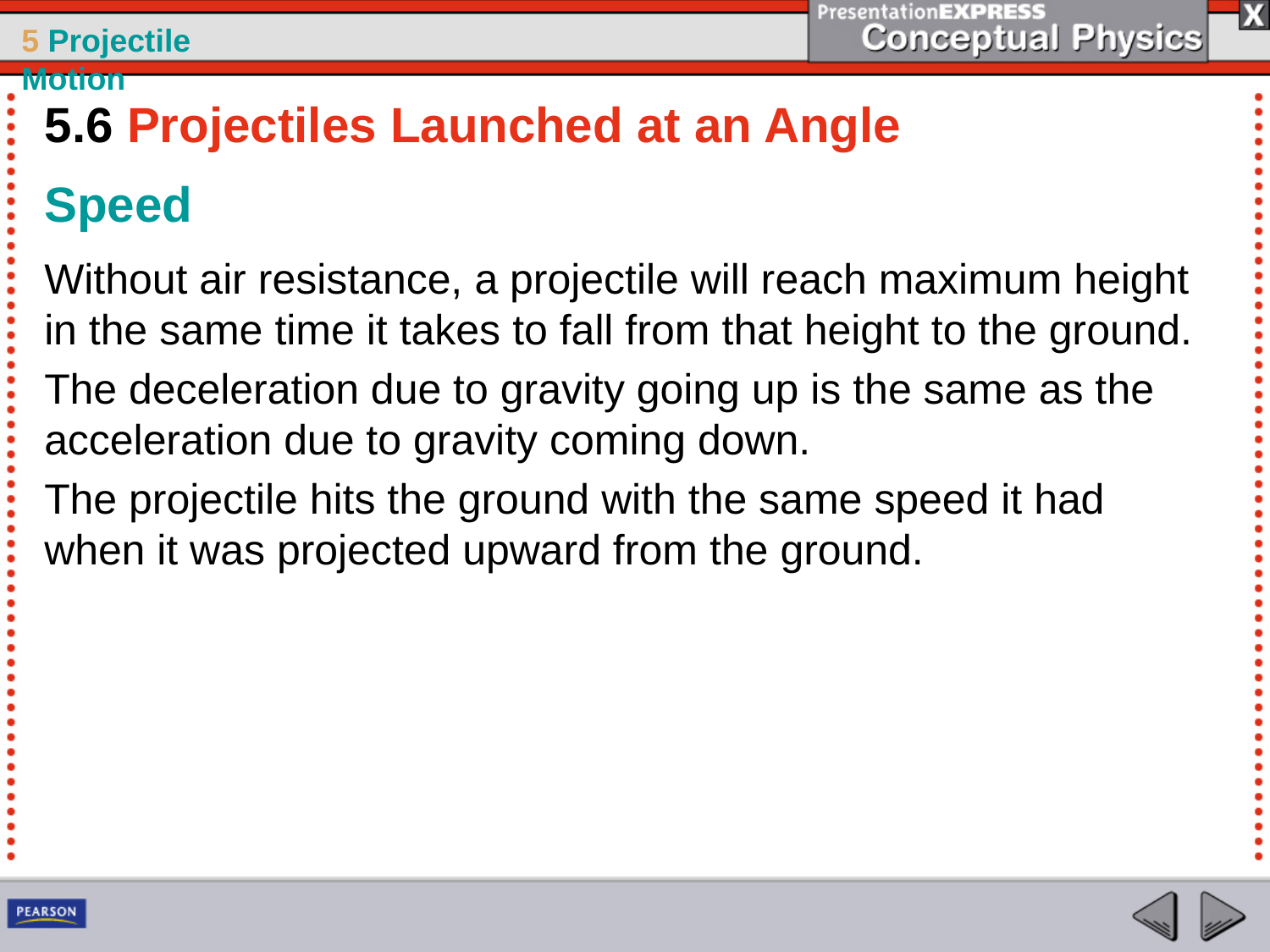

5.6 Projectiles Launched at an Angle
Speed
Without air resistance, a projectile will reach maximum height in the same time it takes to fall from that height to the ground.
The deceleration due to gravity going up is the same as the acceleration due to gravity coming down.
The projectile hits the ground with the same speed it had when it was projected upward from the ground.